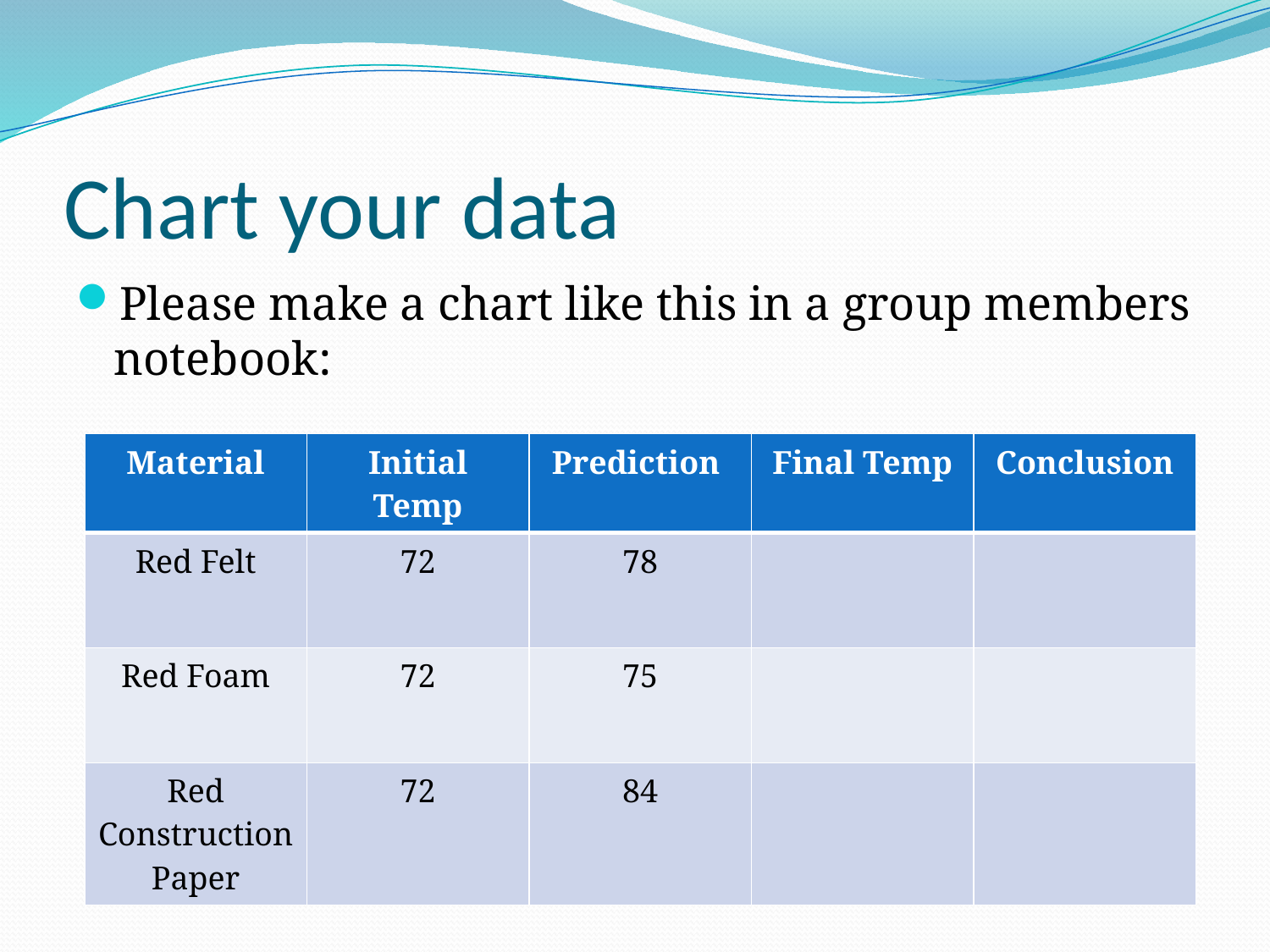

# Chart your data
Please make a chart like this in a group members notebook:
| Material | Initial Temp | Prediction | Final Temp | Conclusion |
| --- | --- | --- | --- | --- |
| Red Felt | 72 | 78 |  |  |
| Red Foam | 72 | 75 |  |  |
| Red Construction Paper | 72 | 84 |  |  |